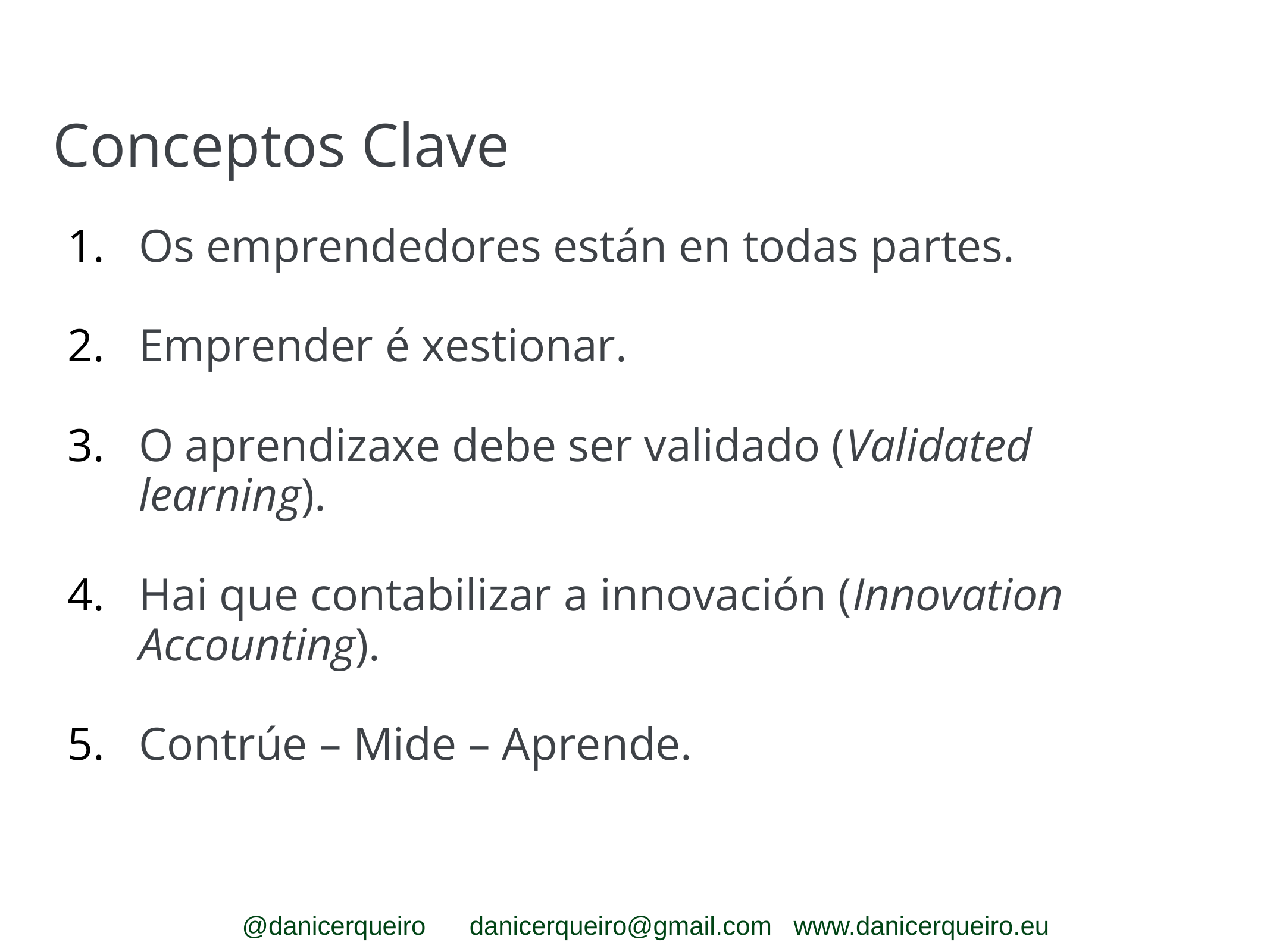

Conceptos Clave
Os emprendedores están en todas partes.

Emprender é xestionar.

O aprendizaxe debe ser validado (Validated learning).

Hai que contabilizar a innovación (Innovation Accounting).

Contrúe – Mide – Aprende.

@danicerqueiro      danicerqueiro@gmail.com   www.danicerqueiro.eu